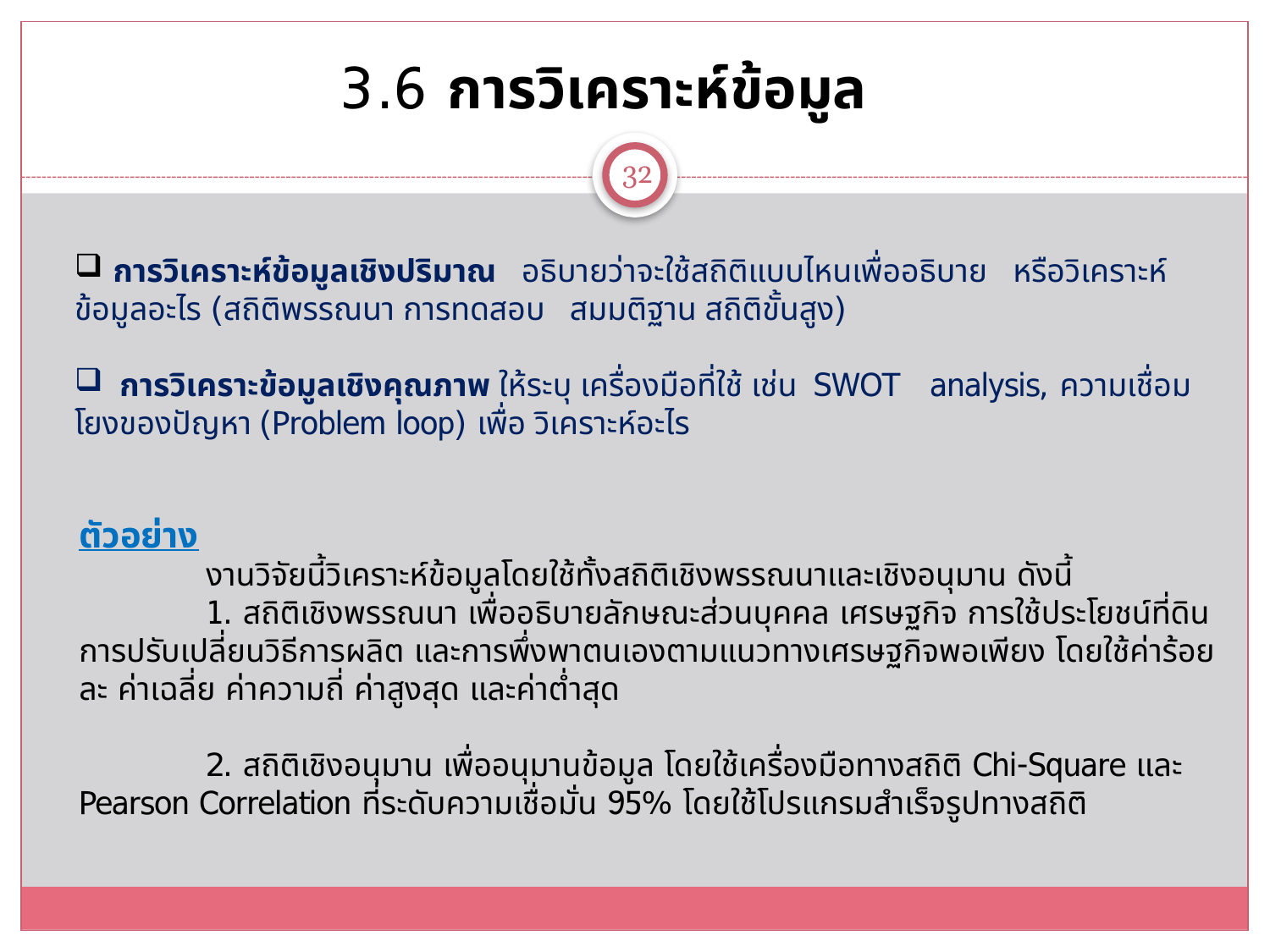

3.6 การวิเคราะห์ข้อมูล
32

 การวิเคราะห์ข้อมูลเชิงปริมาณ   อธิบายว่าจะใช้สถิติแบบไหนเพื่ออธิบาย   หรือวิเคราะห์ข้อมูลอะไร (สถิติพรรณนา การทดสอบ   สมมติฐาน สถิติขั้นสูง)

  การวิเคราะข้อมูลเชิงคุณภาพ ให้ระบุ เครื่องมือที่ใช้ เช่น  SWOT   analysis, ความเชื่อมโยงของปัญหา (Problem loop) เพื่อ วิเคราะห์อะไร
ตัวอย่าง
	งานวิจัยนี้วิเคราะห์ข้อมูลโดยใช้ทั้งสถิติเชิงพรรณนาและเชิงอนุมาน ดังนี้
	1. สถิติเชิงพรรณนา เพื่ออธิบายลักษณะส่วนบุคคล เศรษฐกิจ การใช้ประโยชน์ที่ดิน การปรับเปลี่ยนวิธีการผลิต และการพึ่งพาตนเองตามแนวทางเศรษฐกิจพอเพียง โดยใช้ค่าร้อยละ ค่าเฉลี่ย ค่าความถี่ ค่าสูงสุด และค่าต่ำสุด

	2. สถิติเชิงอนุมาน เพื่ออนุมานข้อมูล โดยใช้เครื่องมือทางสถิติ Chi-Square และ Pearson Correlation ที่ระดับความเชื่อมั่น 95% โดยใช้โปรแกรมสำเร็จรูปทางสถิติ